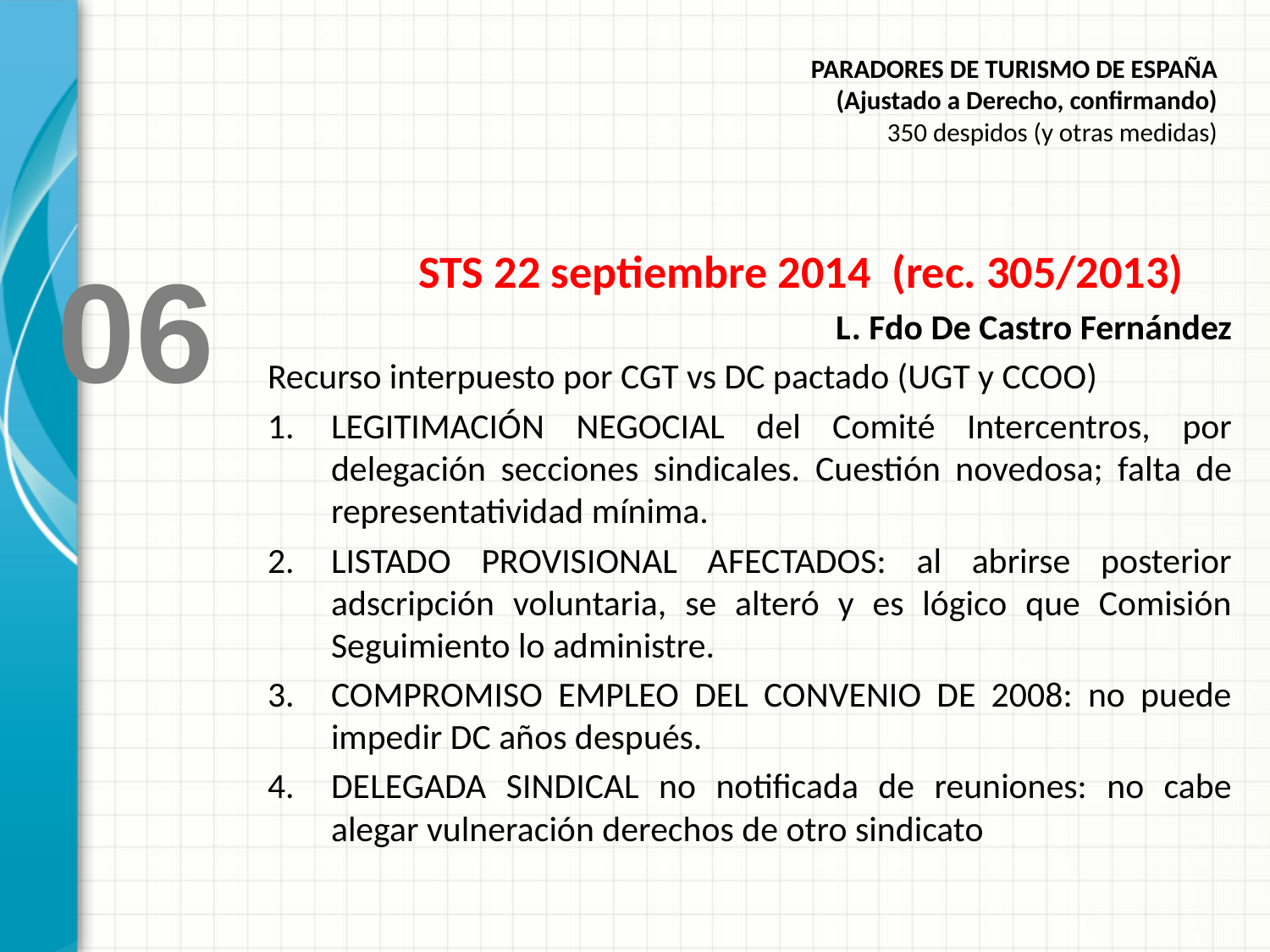

PARADORES DE TURISMO DE ESPAÑA
(Ajustado a Derecho, confirmando)
350 despidos (y otras medidas)
06
          STS 22 septiembre 2014  (rec. 305/2013)
L. Fdo De Castro Fernández
Recurso interpuesto por CGT vs DC pactado (UGT y CCOO)
LEGITIMACIÓN NEGOCIAL del Comité Intercentros, por delegación secciones sindicales. Cuestión novedosa; falta de representatividad mínima.
LISTADO PROVISIONAL AFECTADOS: al abrirse posterior adscripción voluntaria, se alteró y es lógico que Comisión Seguimiento lo administre.
COMPROMISO EMPLEO DEL CONVENIO DE 2008: no puede impedir DC años después.
DELEGADA SINDICAL no notificada de reuniones: no cabe alegar vulneración derechos de otro sindicato